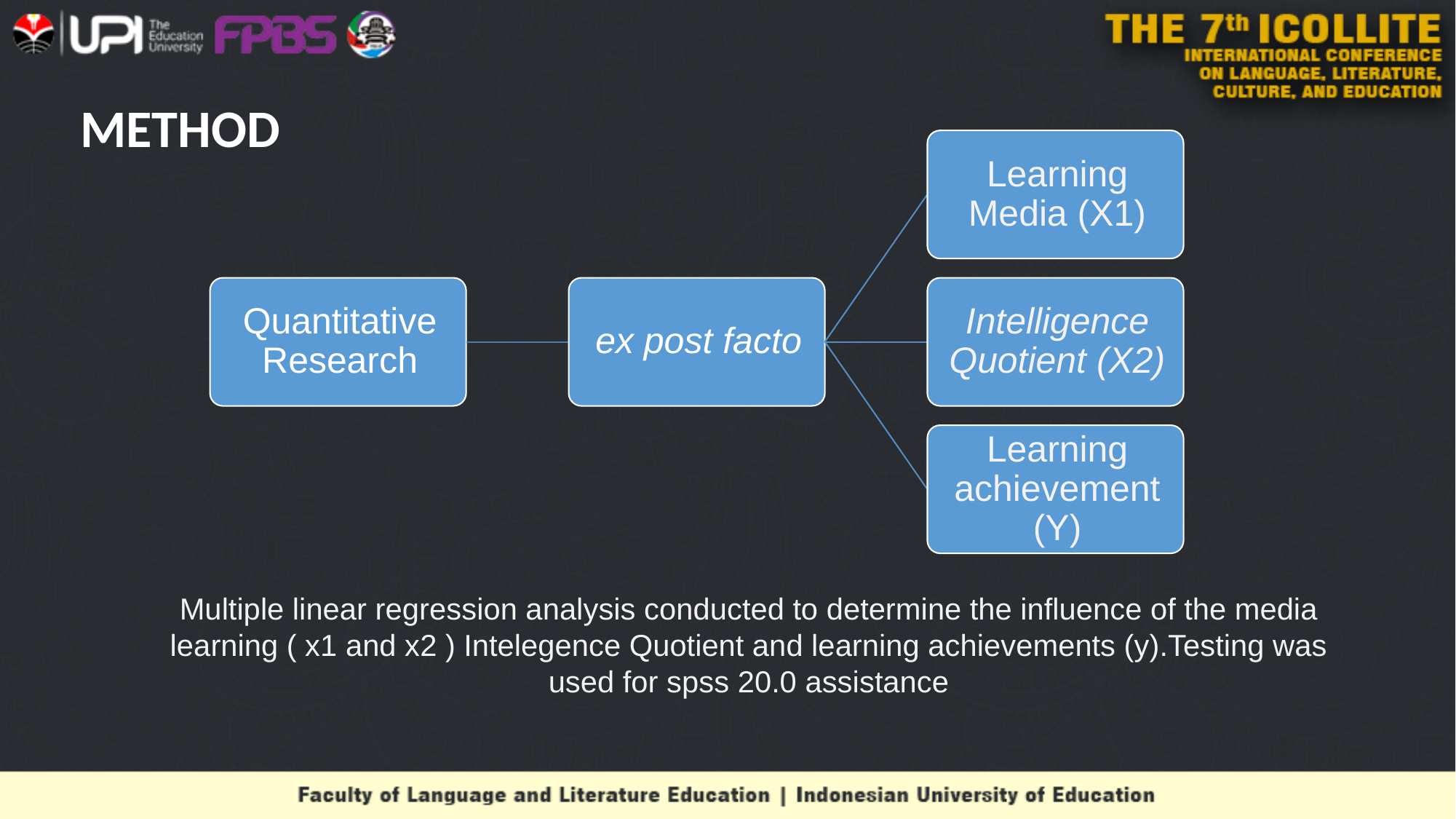

# METHOD
Quantitative Research

ex post facto

Learning Media (X1)

Intelligence Quotient (X2)

Learning achievement (Y)
Multiple linear regression analysis conducted to determine the influence of the media learning ( x1 and x2 ) Intelegence Quotient and learning achievements (y).Testing was used for spss 20.0 assistance